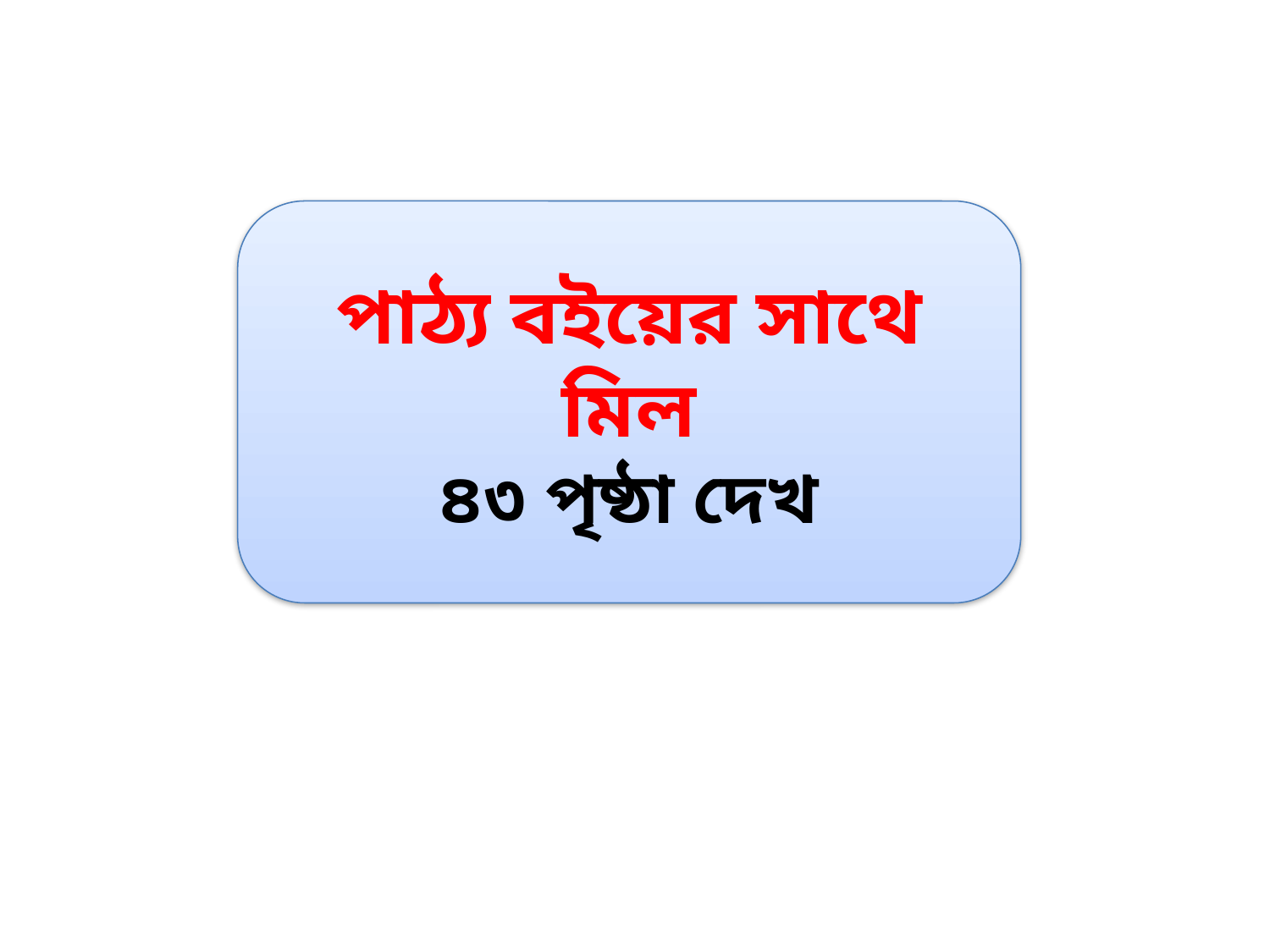

পাঠ্য বইয়ের সাথে মিল
৪৩ পৃষ্ঠা দেখ